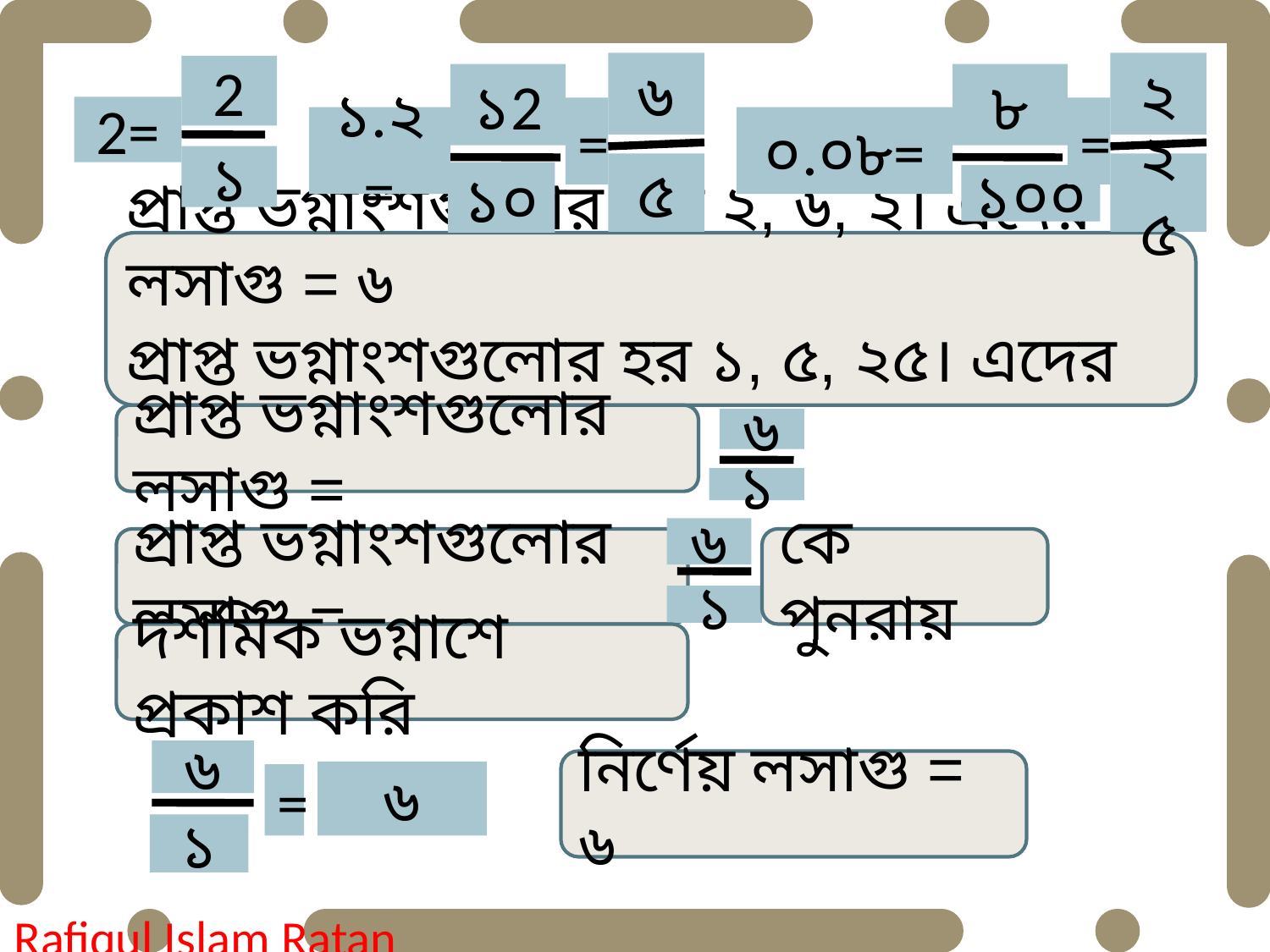

২
২৫
৮
১০০
=
০.০৮=
৬
৫
১2
১০
=
১.২=
2
১
2=
প্রাপ্ত ভগ্নাংশগুলোর লব ২, ৬, ২। এদের লসাগু = ৬
প্রাপ্ত ভগ্নাংশগুলোর হর ১, ৫, ২৫। এদের গসাগু = ১
প্রাপ্ত ভগ্নাংশগুলোর লসাগু =
৬
১
৬
১
প্রাপ্ত ভগ্নাংশগুলোর লসাগু =
কে পুনরায়
দশমিক ভগ্নাশে প্রকাশ করি
৬
১
৬
=
নির্ণেয় লসাগু = ৬